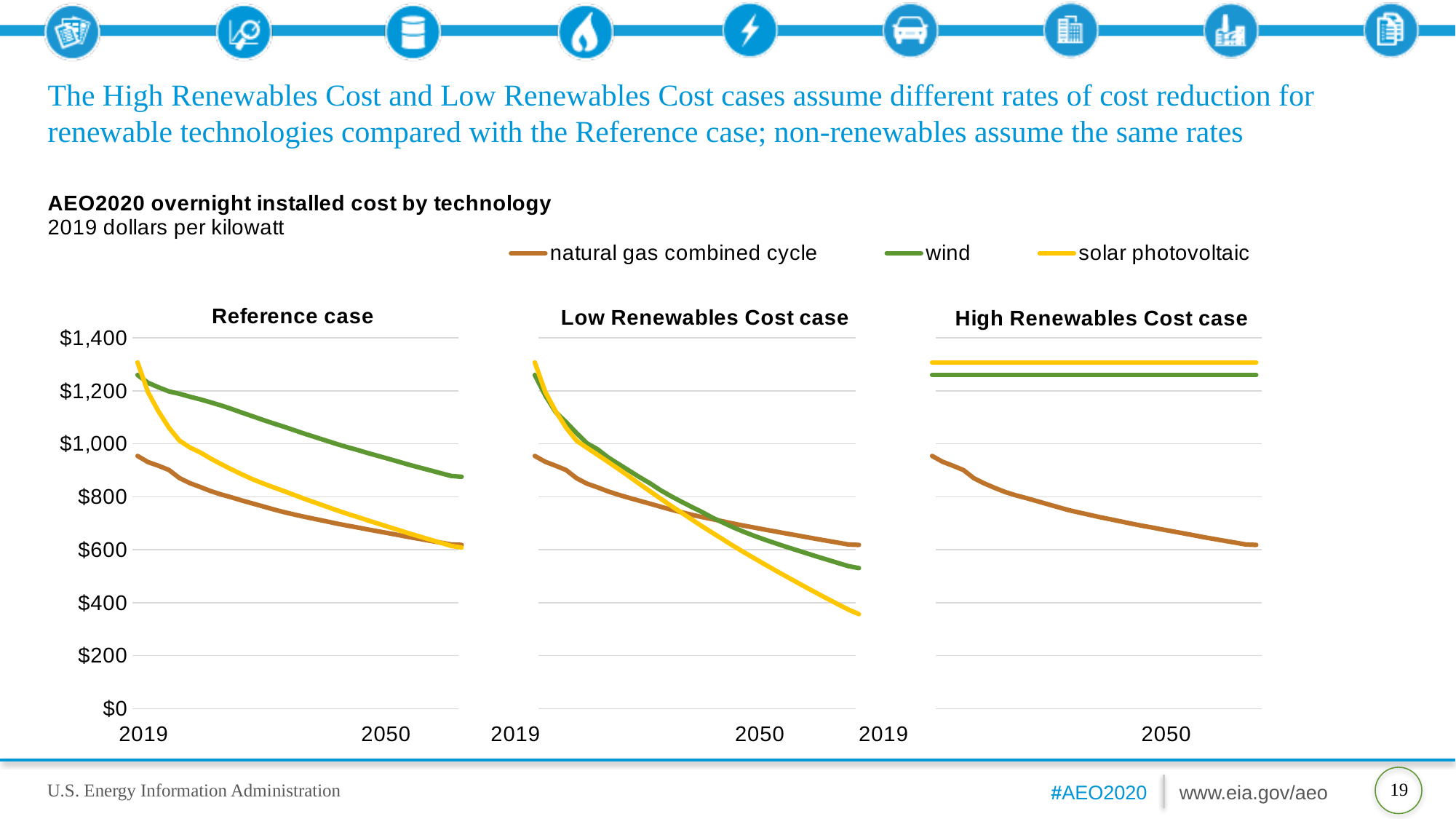

# The High Renewables Cost and Low Renewables Cost cases assume different rates of cost reduction for renewable technologies compared with the Reference case; non-renewables assume the same rates

### Chart

| Category | Divider |  |  |  |
|---|---|---|---|---|
19